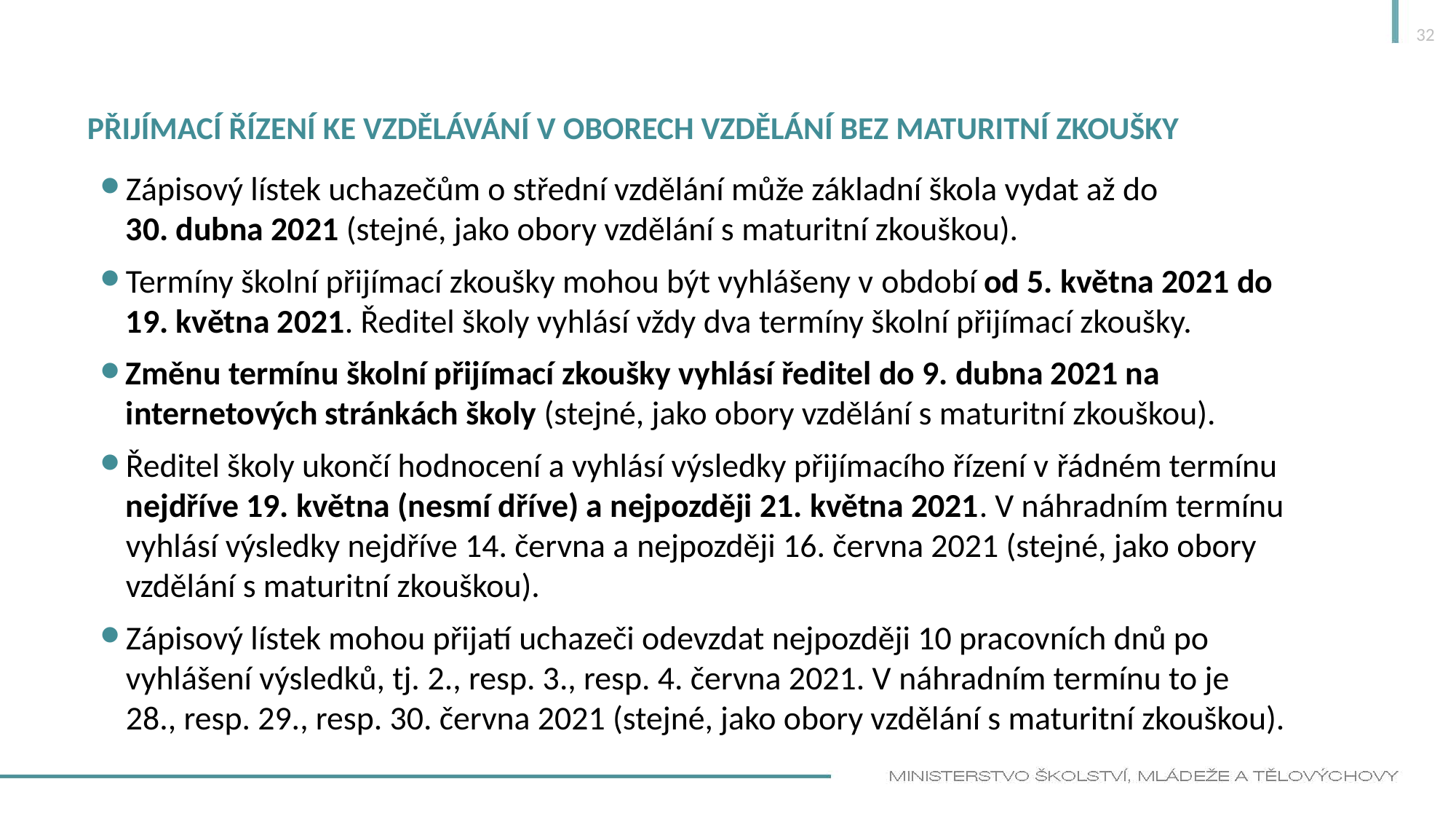

32
# Přijímací řízení ke vzdělávání v oborech vzdělání bez maturitní zkoušky
Zápisový lístek uchazečům o střední vzdělání může základní škola vydat až do 30. dubna 2021 (stejné, jako obory vzdělání s maturitní zkouškou).
Termíny školní přijímací zkoušky mohou být vyhlášeny v období od 5. května 2021 do 19. května 2021. Ředitel školy vyhlásí vždy dva termíny školní přijímací zkoušky.
Změnu termínu školní přijímací zkoušky vyhlásí ředitel do 9. dubna 2021 na internetových stránkách školy (stejné, jako obory vzdělání s maturitní zkouškou).
Ředitel školy ukončí hodnocení a vyhlásí výsledky přijímacího řízení v řádném termínu nejdříve 19. května (nesmí dříve) a nejpozději 21. května 2021. V náhradním termínu vyhlásí výsledky nejdříve 14. června a nejpozději 16. června 2021 (stejné, jako obory vzdělání s maturitní zkouškou).
Zápisový lístek mohou přijatí uchazeči odevzdat nejpozději 10 pracovních dnů po vyhlášení výsledků, tj. 2., resp. 3., resp. 4. června 2021. V náhradním termínu to je 28., resp. 29., resp. 30. června 2021 (stejné, jako obory vzdělání s maturitní zkouškou).